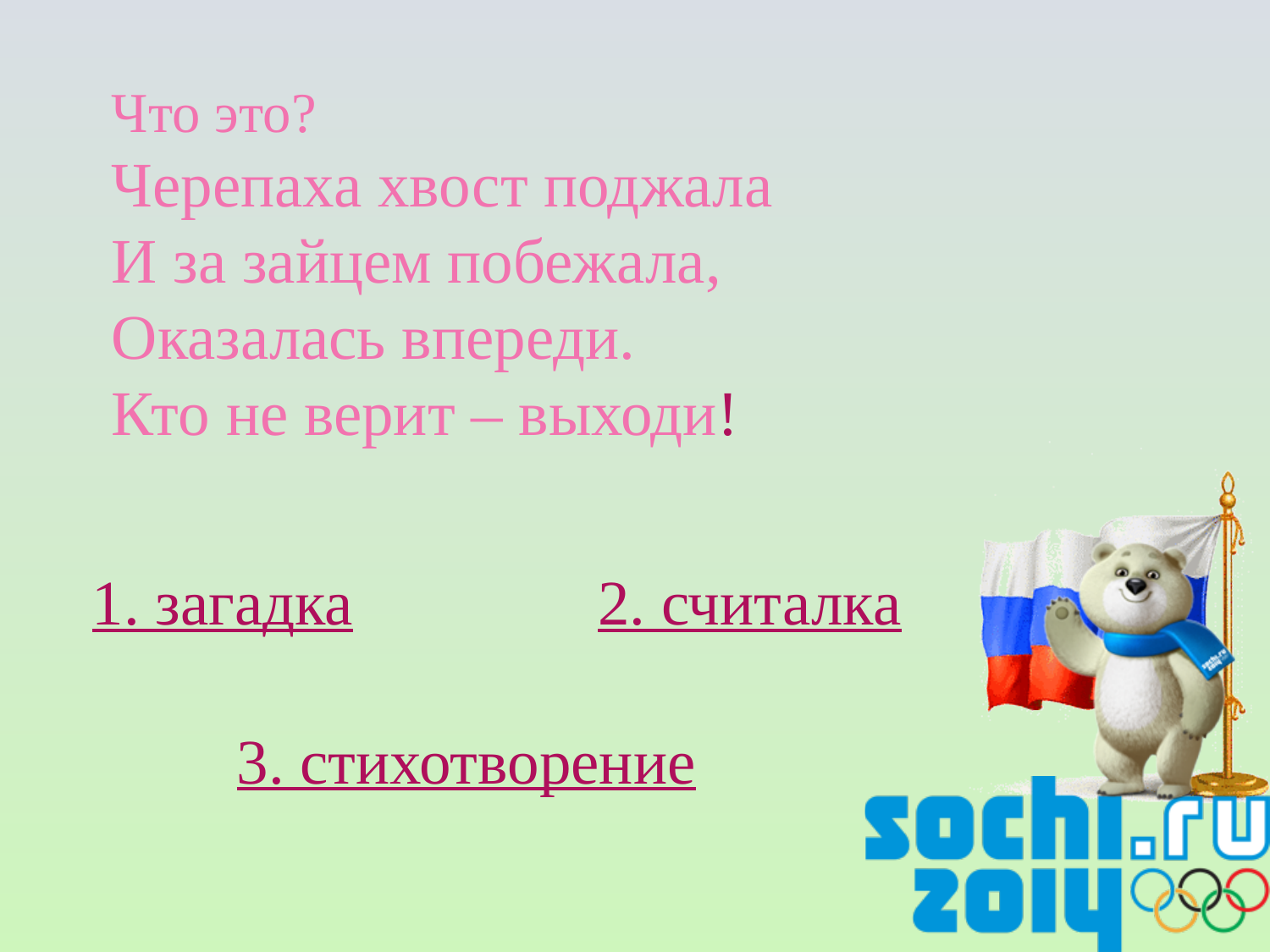

Что это?
Черепаха хвост поджала
И за зайцем побежала,
Оказалась впереди.
Кто не верит – выходи!

1. загадка
2. считалка
3. стихотворение